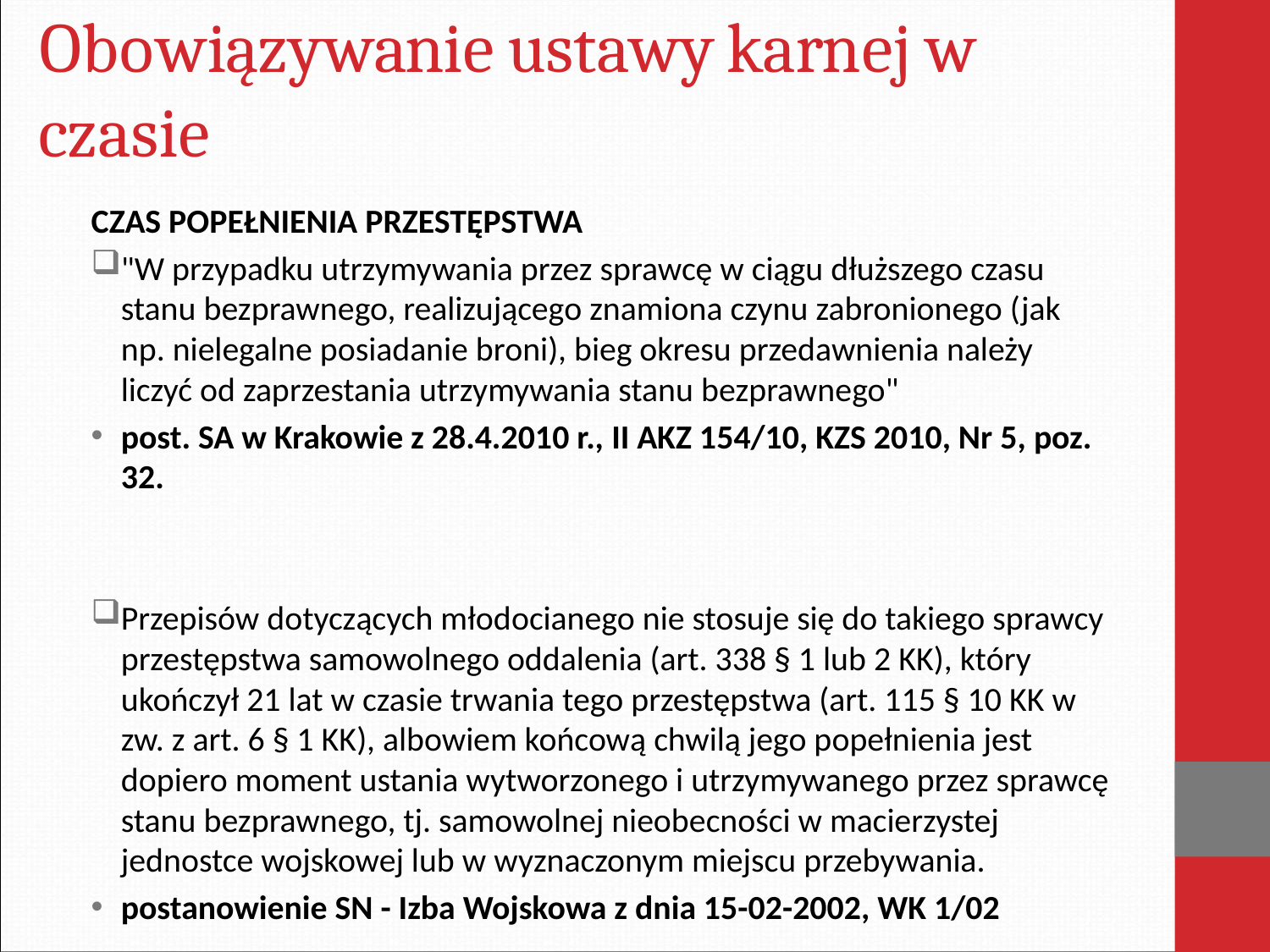

# Obowiązywanie ustawy karnej w czasie

CZAS POPEŁNIENIA PRZESTĘPSTWA
"W przypadku utrzymywania przez sprawcę w ciągu dłuższego czasu stanu bezprawnego, realizującego znamiona czynu zabronionego (jak np. nielegalne posiadanie broni), bieg okresu przedawnienia należy liczyć od zaprzestania utrzymywania stanu bezprawnego"
post. SA w Krakowie z 28.4.2010 r., II AKZ 154/10, KZS 2010, Nr 5, poz. 32.

Przepisów dotyczących młodocianego nie stosuje się do takiego sprawcy przestępstwa samowolnego oddalenia (art. 338 § 1 lub 2 KK), który ukończył 21 lat w czasie trwania tego przestępstwa (art. 115 § 10 KK w zw. z art. 6 § 1 KK), albowiem końcową chwilą jego popełnienia jest dopiero moment ustania wytworzonego i utrzymywanego przez sprawcę stanu bezprawnego, tj. samowolnej nieobecności w macierzystej jednostce wojskowej lub w wyznaczonym miejscu przebywania.
postanowienie SN - Izba Wojskowa z dnia 15-02-2002, WK 1/02